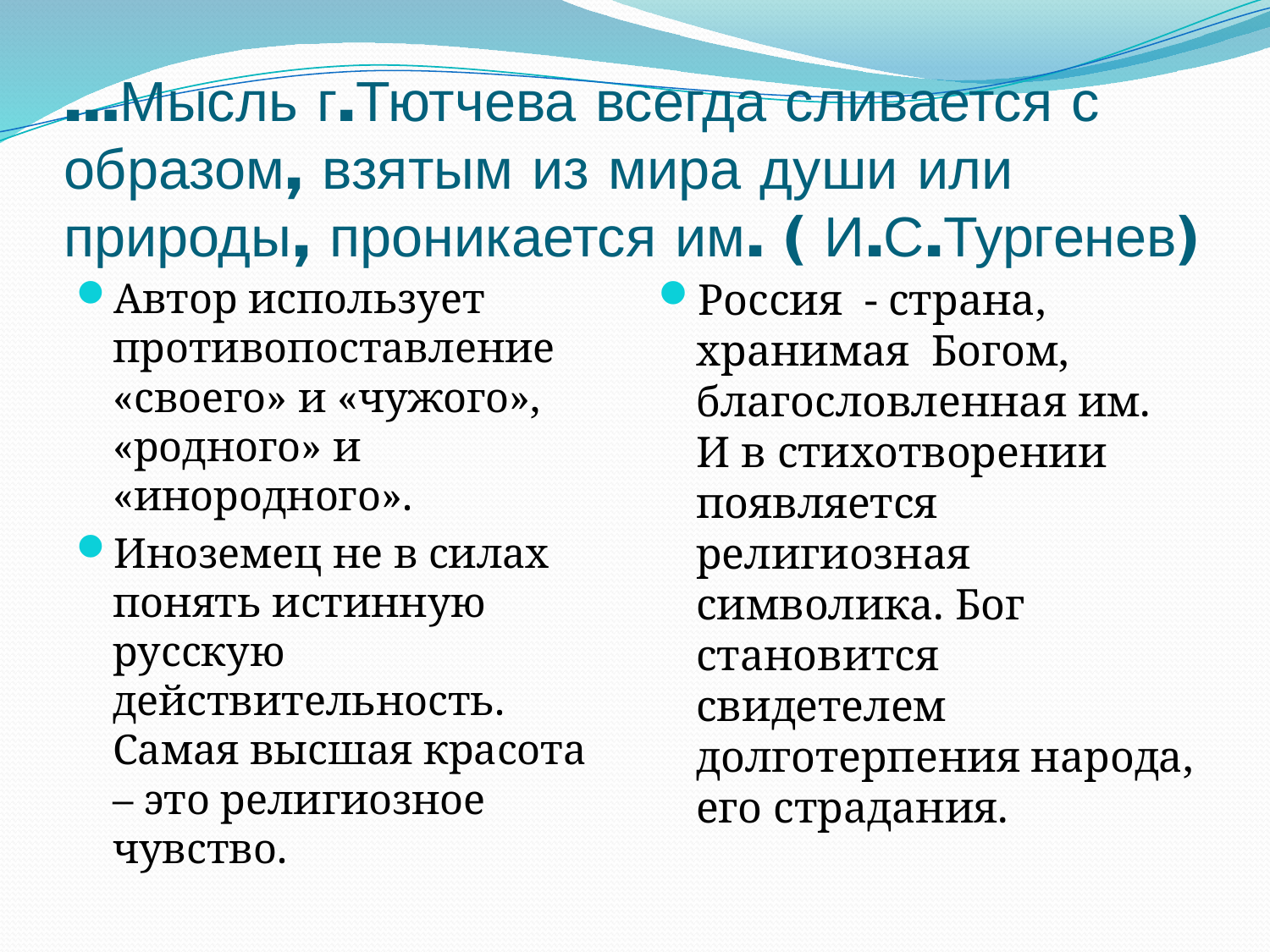

# …Мысль г.Тютчева всегда сливается с образом, взятым из мира души или природы, проникается им. ( И.С.Тургенев)
Автор использует противопоставление «своего» и «чужого»,  «родного» и «инородного».
Иноземец не в силах понять истинную русскую действительность.  Самая высшая красота – это религиозное чувство.
Россия  - страна, хранимая  Богом, благословленная им. И в стихотворении появляется религиозная символика. Бог становится свидетелем долготерпения народа, его страдания.